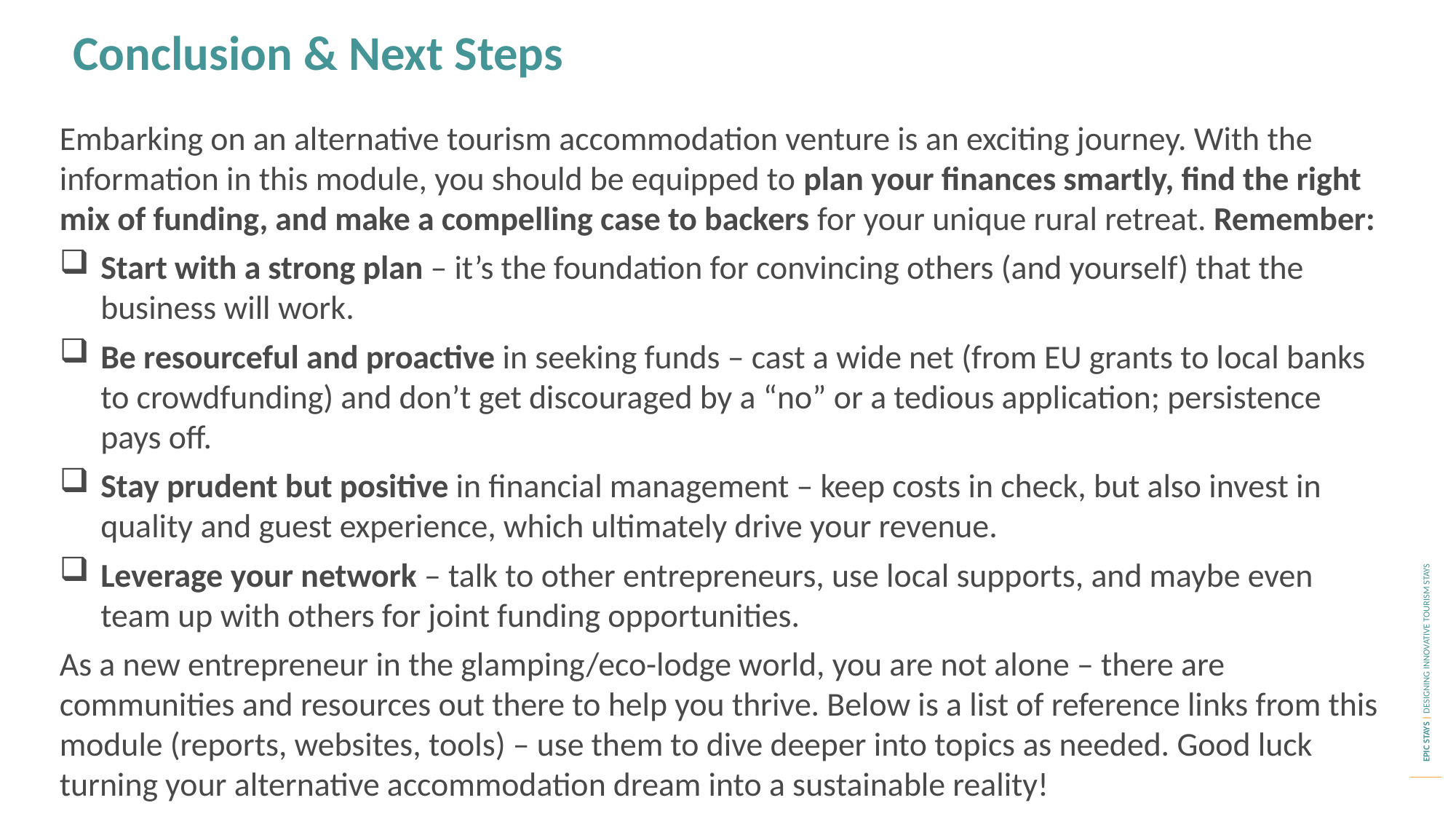

Conclusion & Next Steps

Embarking on an alternative tourism accommodation venture is an exciting journey. With the information in this module, you should be equipped to plan your finances smartly, find the right mix of funding, and make a compelling case to backers for your unique rural retreat. Remember:
Start with a strong plan – it’s the foundation for convincing others (and yourself) that the business will work.
Be resourceful and proactive in seeking funds – cast a wide net (from EU grants to local banks to crowdfunding) and don’t get discouraged by a “no” or a tedious application; persistence pays off.
Stay prudent but positive in financial management – keep costs in check, but also invest in quality and guest experience, which ultimately drive your revenue.
Leverage your network – talk to other entrepreneurs, use local supports, and maybe even team up with others for joint funding opportunities.
As a new entrepreneur in the glamping/eco-lodge world, you are not alone – there are communities and resources out there to help you thrive. Below is a list of reference links from this module (reports, websites, tools) – use them to dive deeper into topics as needed. Good luck turning your alternative accommodation dream into a sustainable reality!